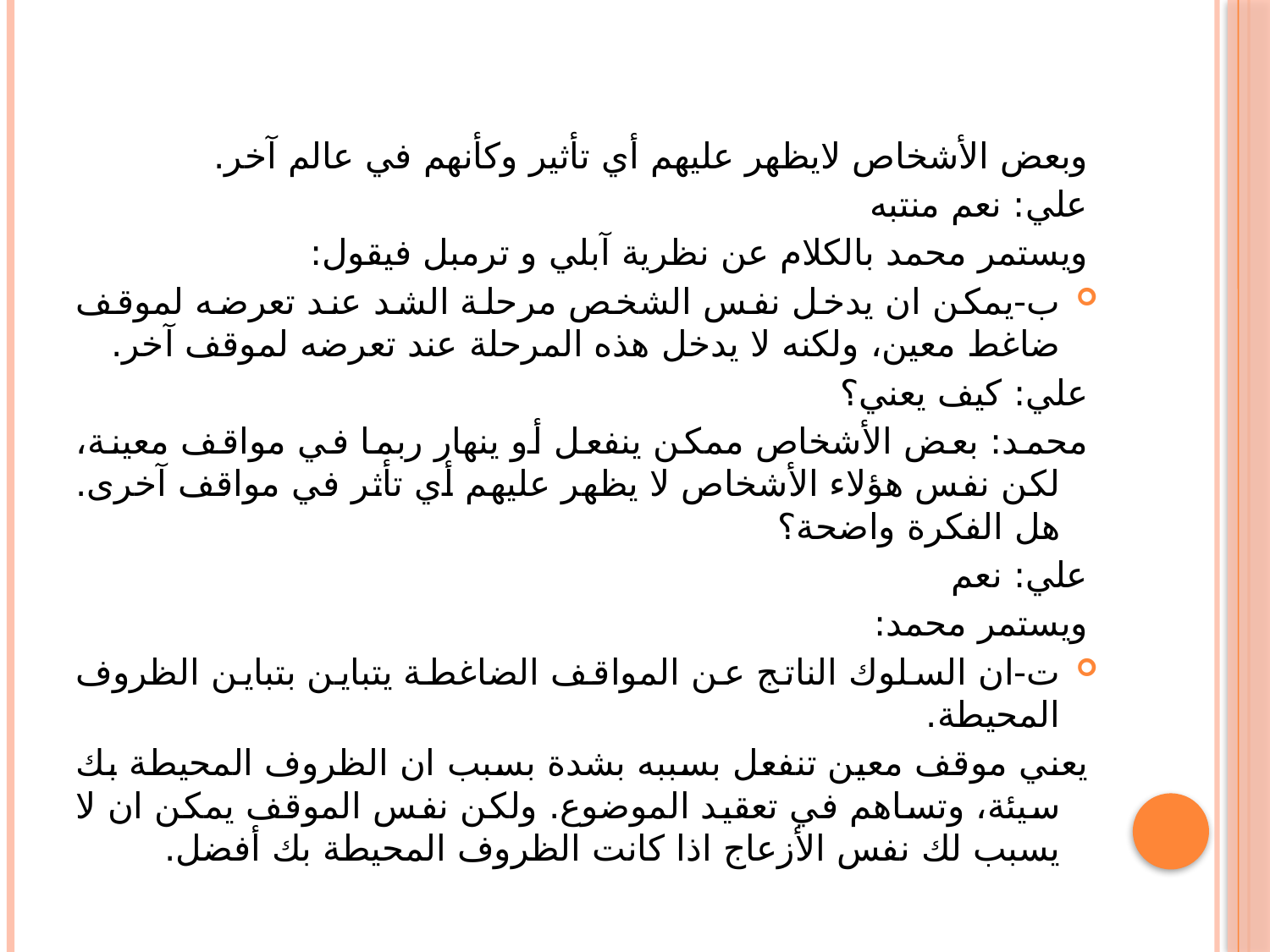

وبعض الأشخاص لايظهر عليهم أي تأثير وكأنهم في عالم آخر.
علي: نعم منتبه
ويستمر محمد بالكلام عن نظرية آبلي و ترمبل فيقول:
ب‌-	يمكن ان يدخل نفس الشخص مرحلة الشد عند تعرضه لموقف ضاغط معين، ولكنه لا يدخل هذه المرحلة عند تعرضه لموقف آخر.
علي: كيف يعني؟
محمد: بعض الأشخاص ممكن ينفعل أو ينهار ربما في مواقف معينة، لكن نفس هؤلاء الأشخاص لا يظهر عليهم أي تأثر في مواقف آخرى. هل الفكرة واضحة؟
علي: نعم
ويستمر محمد:
ت‌-	ان السلوك الناتج عن المواقف الضاغطة يتباين بتباين الظروف المحيطة.
يعني موقف معين تنفعل بسببه بشدة بسبب ان الظروف المحيطة بك سيئة، وتساهم في تعقيد الموضوع. ولكن نفس الموقف يمكن ان لا يسبب لك نفس الأزعاج اذا كانت الظروف المحيطة بك أفضل.